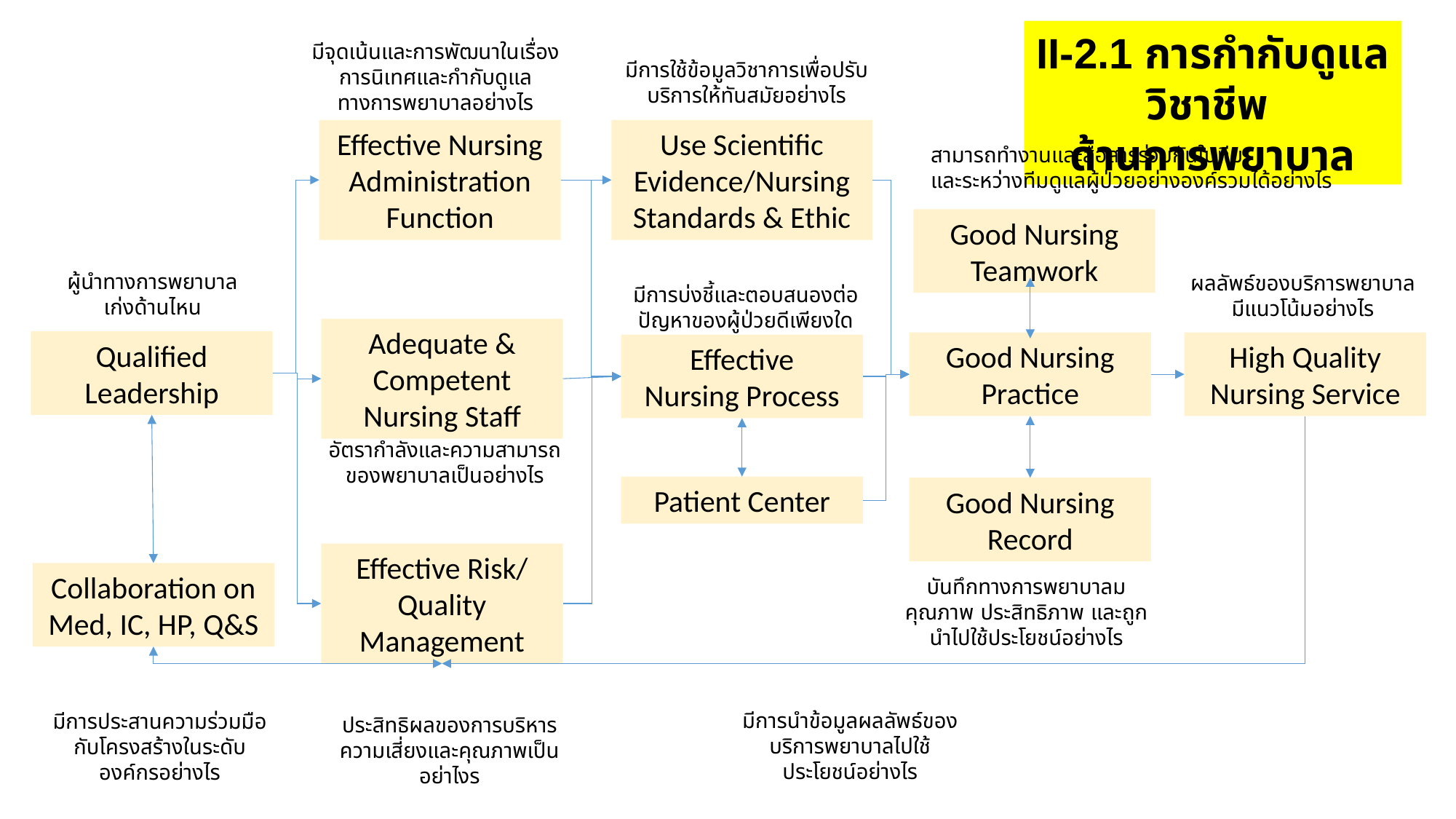

II-2.1 การกำกับดูแลวิชาชีพ
ด้านการพยาบาล
มีจุดเน้นและการพัฒนาในเรื่องการนิเทศและกำกับดูแลทางการพยาบาลอย่างไร
มีการใช้ข้อมูลวิชาการเพื่อปรับบริการให้ทันสมัยอย่างไร
Effective Nursing Administration
Function
Use Scientific Evidence/Nursing Standards & Ethic
สามารถทำงานและสื่อสารร่วมกันในทีม
และระหว่างทีมดูแลผู้ป่วยอย่างองค์รวมได้อย่างไร
Good Nursing Teamwork
ผู้นำทางการพยาบาลเก่งด้านไหน
ผลลัพธ์ของบริการพยาบาลมีแนวโน้มอย่างไร
มีการบ่งชี้และตอบสนองต่อปัญหาของผู้ป่วยดีเพียงใด
Adequate & Competent Nursing Staff
Qualified Leadership
Good Nursing Practice
High Quality Nursing Service
Effective
Nursing Process
อัตรากำลังและความสามารถของพยาบาลเป็นอย่างไร
Patient Center
Good Nursing Record
Effective Risk/
Quality Management
Collaboration on Med, IC, HP, Q&S
บันทึกทางการพยาบาลมคุณภาพ ประสิทธิภาพ และถูกนำไปใช้ประโยชน์อย่างไร
มีการนำข้อมูลผลลัพธ์ของบริการพยาบาลไปใช้ประโยชน์อย่างไร
มีการประสานความร่วมมือกับโครงสร้างในระดับองค์กรอย่างไร
ประสิทธิผลของการบริหารความเสี่ยงและคุณภาพเป็นอย่าไงร